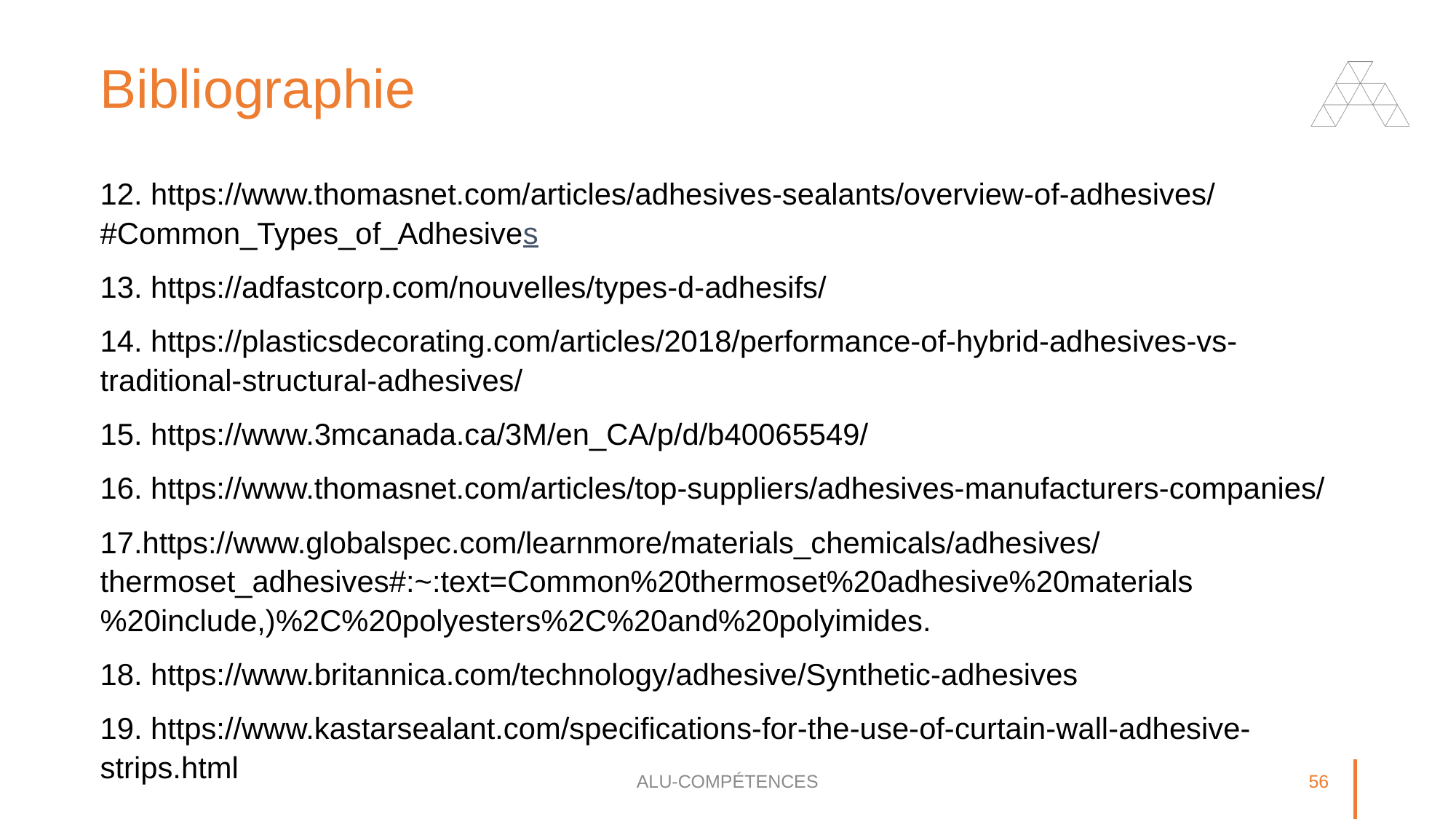

# Bibliographie
12. https://www.thomasnet.com/articles/adhesives-sealants/overview-of-adhesives/#Common_Types_of_Adhesives
13. https://adfastcorp.com/nouvelles/types-d-adhesifs/
14. https://plasticsdecorating.com/articles/2018/performance-of-hybrid-adhesives-vs-traditional-structural-adhesives/
15. https://www.3mcanada.ca/3M/en_CA/p/d/b40065549/
16. https://www.thomasnet.com/articles/top-suppliers/adhesives-manufacturers-companies/
17.https://www.globalspec.com/learnmore/materials_chemicals/adhesives/thermoset_adhesives#:~:text=Common%20thermoset%20adhesive%20materials%20include,)%2C%20polyesters%2C%20and%20polyimides.
18. https://www.britannica.com/technology/adhesive/Synthetic-adhesives
19. https://www.kastarsealant.com/specifications-for-the-use-of-curtain-wall-adhesive-strips.html
ALU-COMPÉTENCES
56